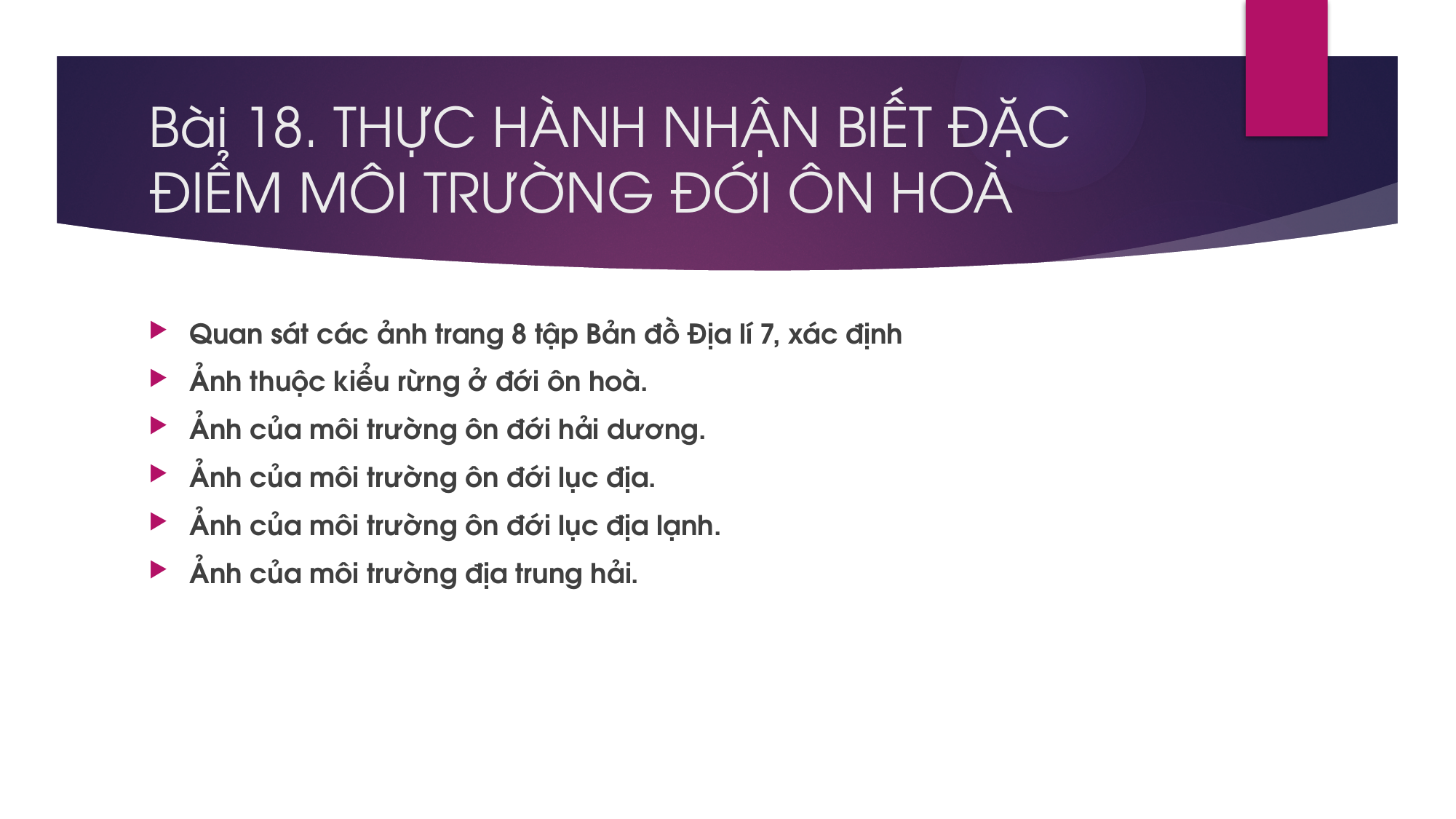

# Bài 18. THỰC HÀNH NHẬN BIẾT ĐẶC ĐIỂM MÔI TRƯỜNG ĐỚI ÔN HOÀ
Quan sát các ảnh trang 8 tập Bản đồ Địa lí 7, xác định
Ảnh thuộc kiểu rừng ở đới ôn hoà.
Ảnh của môi trường ôn đới hải dương.
Ảnh của môi trường ôn đới lục địa.
Ảnh của môi trường ôn đới lục địa lạnh.
Ảnh của môi trường địa trung hải.